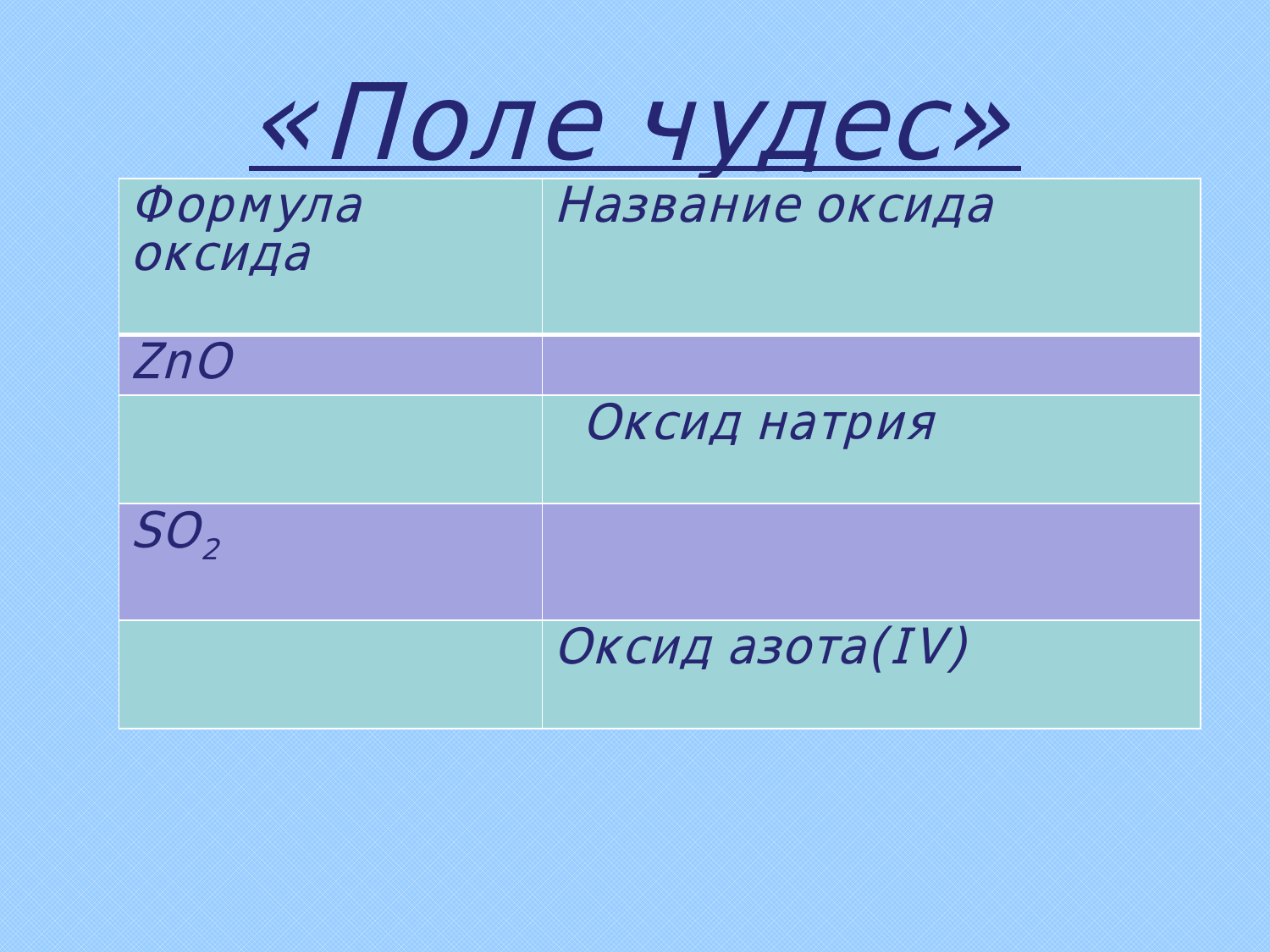

# «Поле чудес»
| Формула оксида | Название оксида |
| --- | --- |
| ZnО |  |
|  | Оксид натрия |
| SО2 |  |
|  | Оксид азота(IV) |